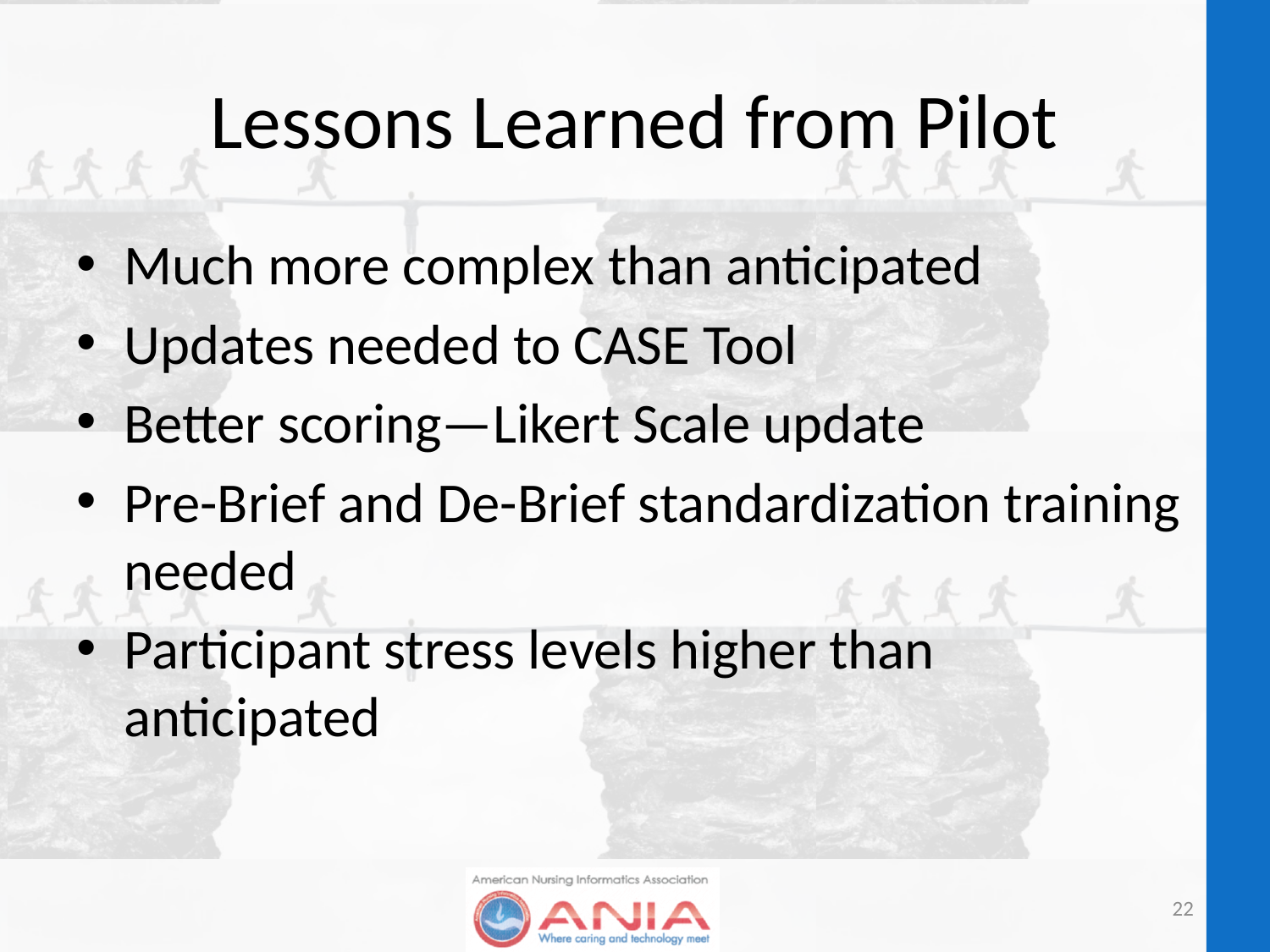

# Lessons Learned from Pilot
Much more complex than anticipated
Updates needed to CASE Tool
Better scoring—Likert Scale update
Pre-Brief and De-Brief standardization training needed
Participant stress levels higher than anticipated
22